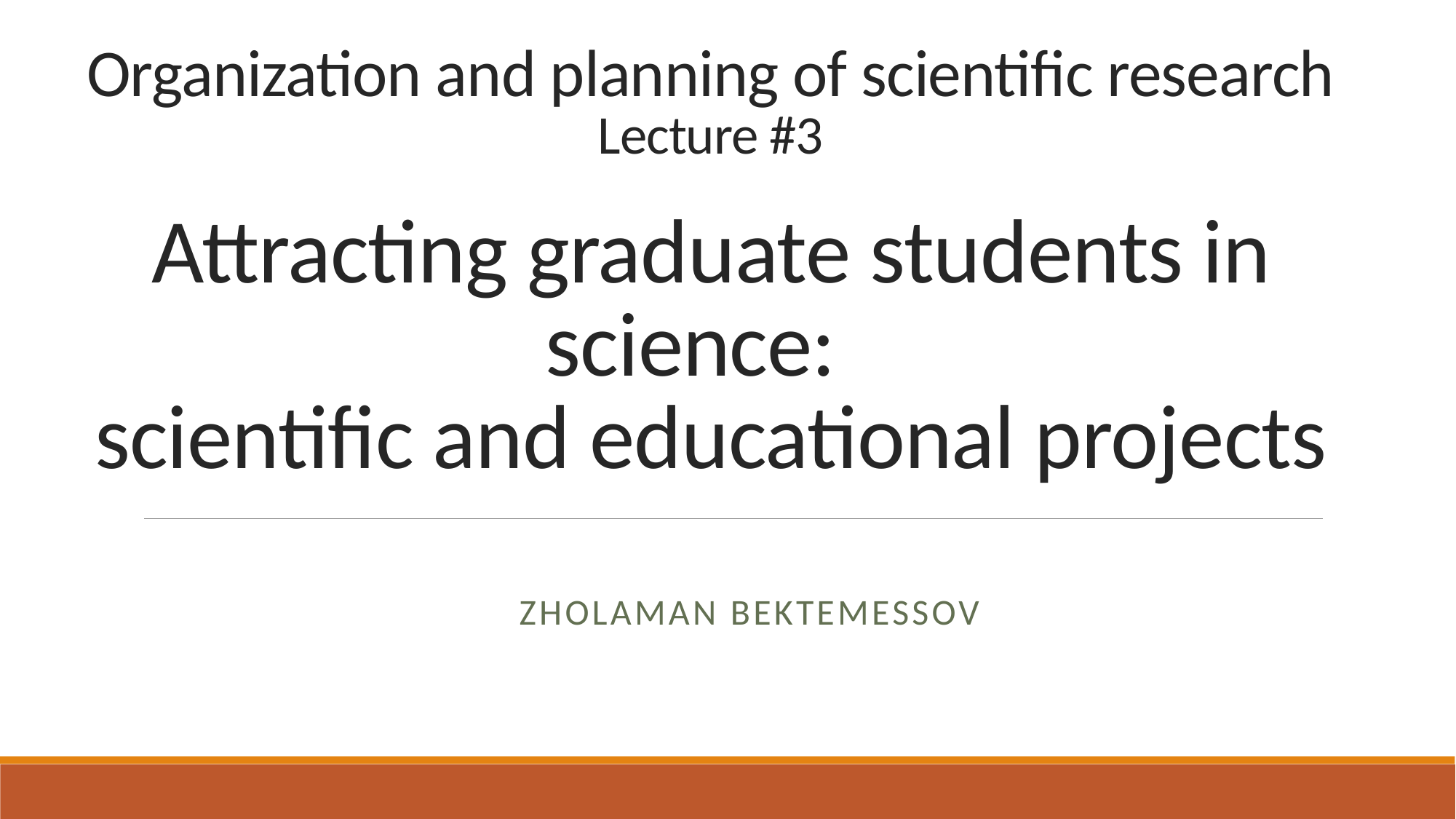

# Organization and planning of scientific research Lecture #3 Attracting graduate students in science: scientific and educational projects
Zholaman Bektemessov